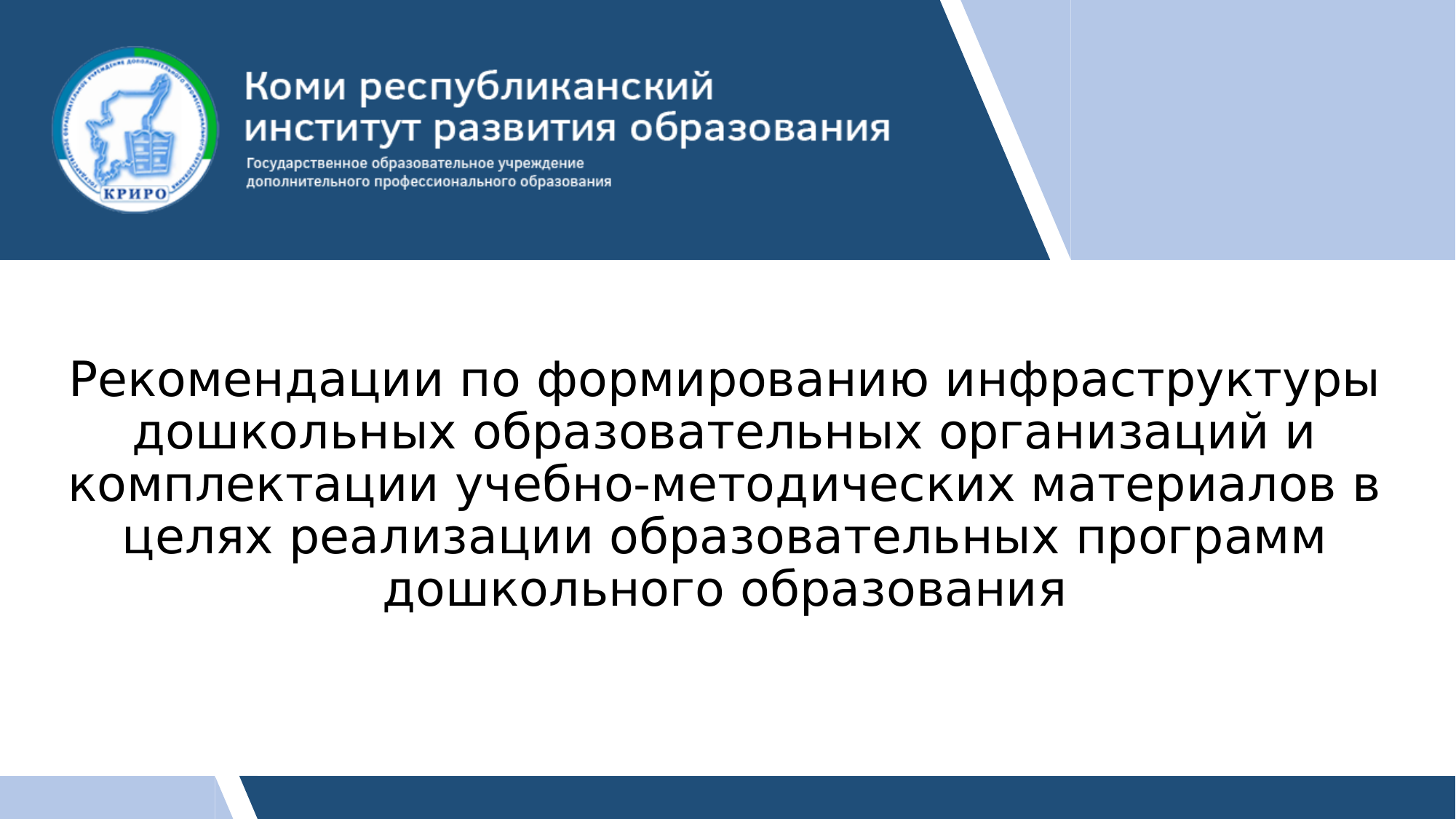

# Рекомендации по формированию инфраструктуры дошкольных образовательных организаций и комплектации учебно-методических материалов в целях реализации образовательных программ дошкольного образования